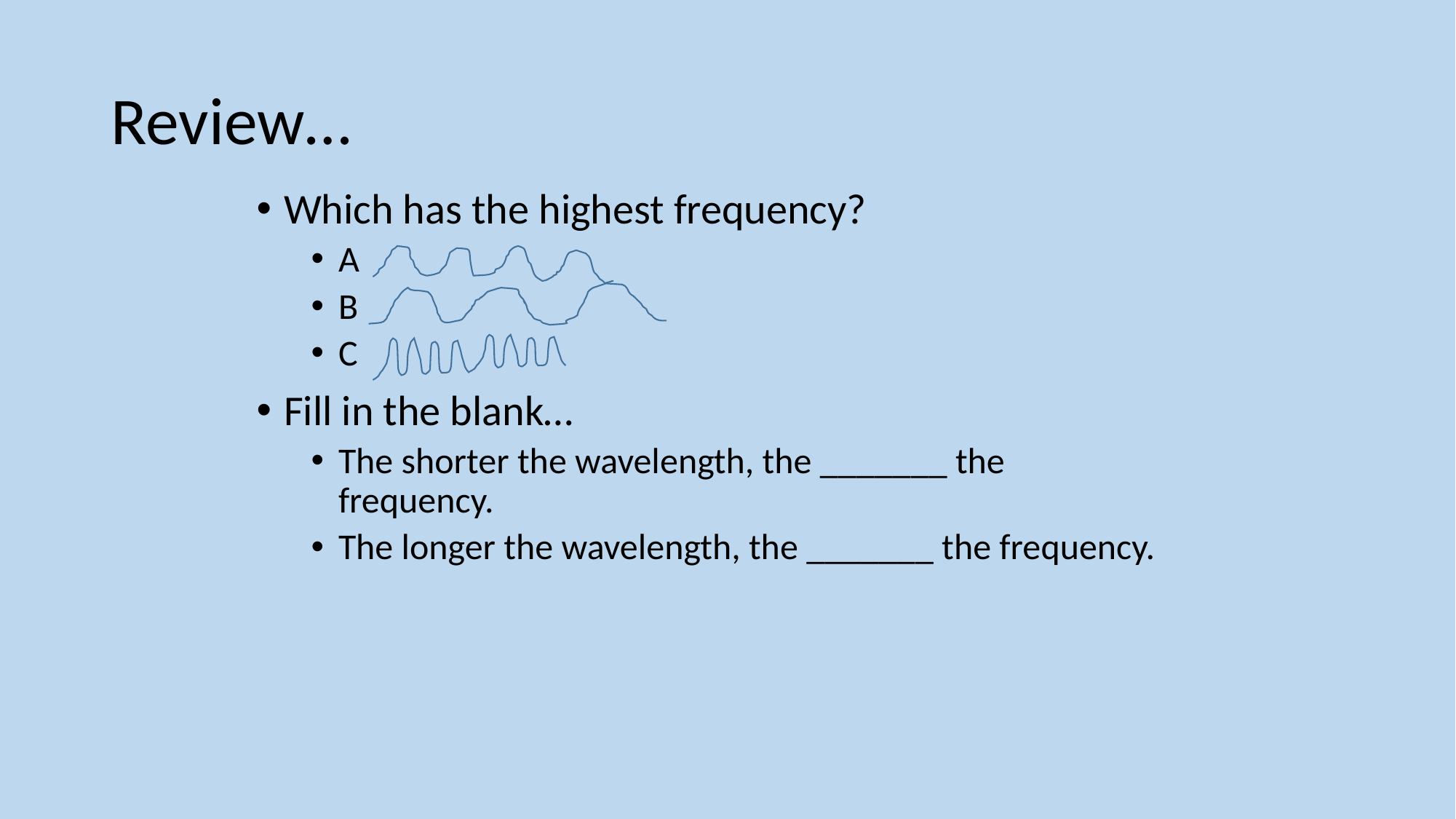

# Review…
Which has the highest frequency?
A
B
C
Fill in the blank…
The shorter the wavelength, the _______ the frequency.
The longer the wavelength, the _______ the frequency.